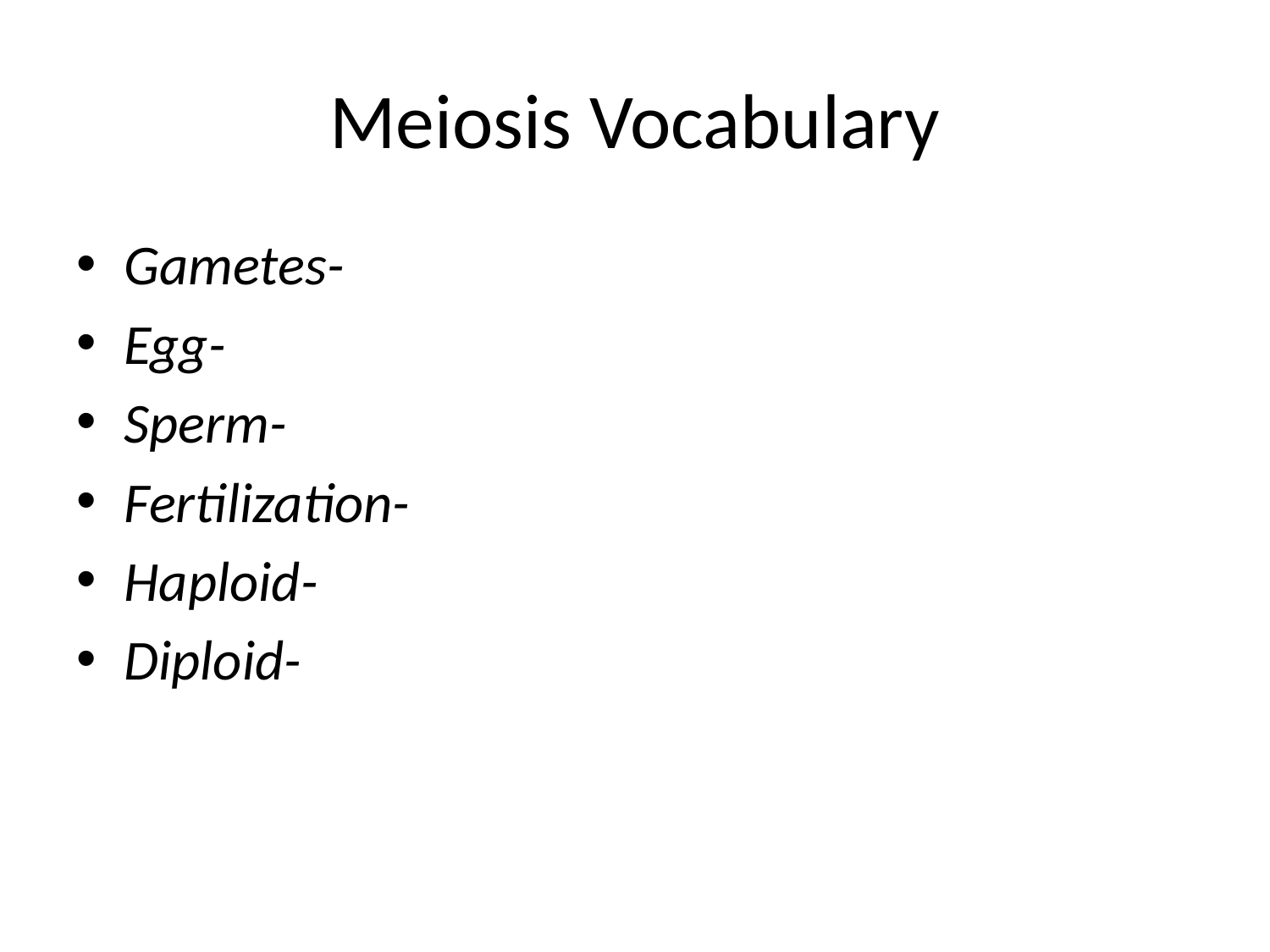

# Meiosis Vocabulary
Gametes-
Egg-
Sperm-
Fertilization-
Haploid-
Diploid-